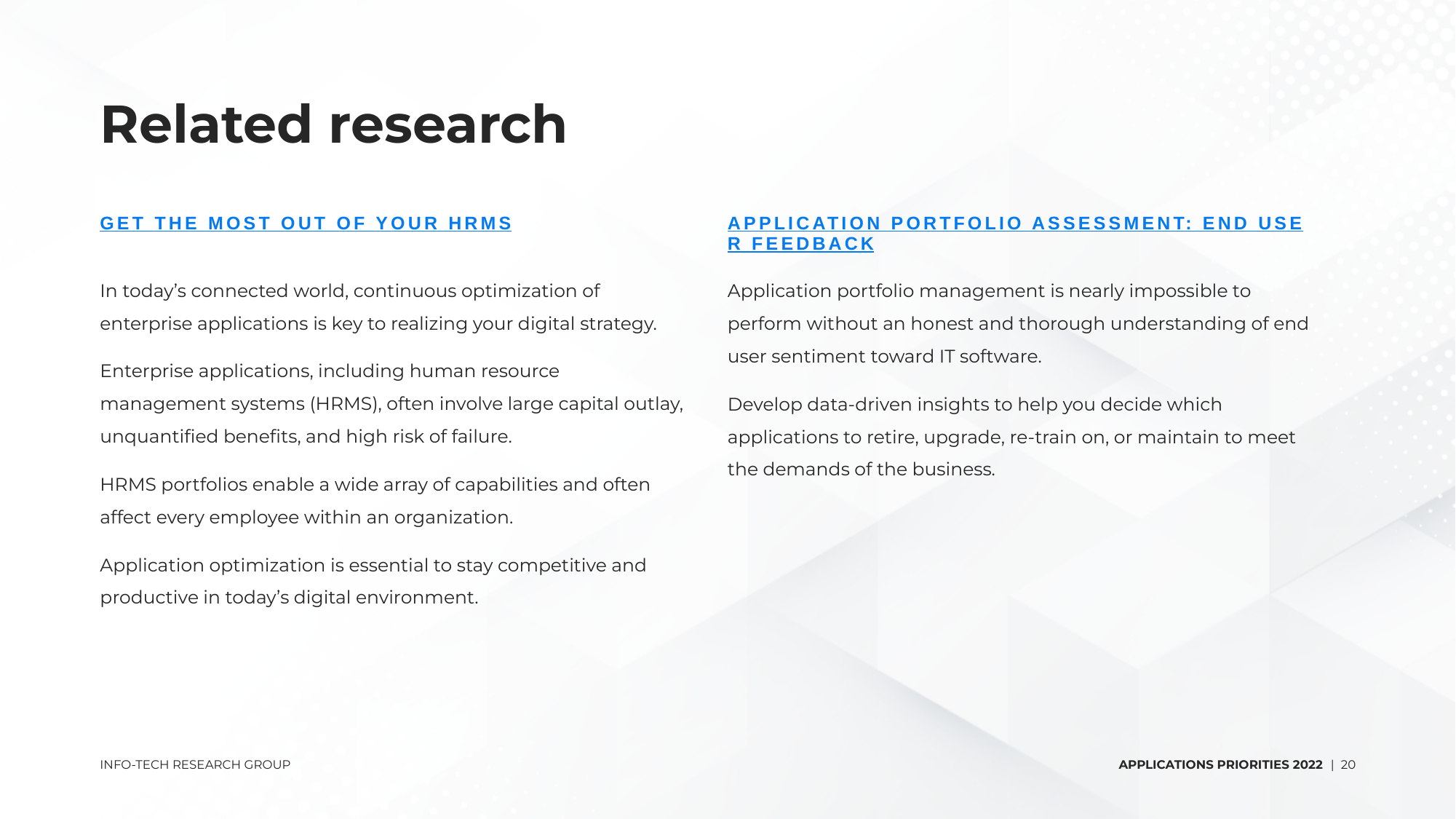

# Related research
Get the most out of your HRMs
Application Portfolio Assessment: End User Feedback
In today’s connected world, continuous optimization of enterprise applications is key to realizing your digital strategy.
Enterprise applications, including human resource management systems (HRMS), often involve large capital outlay, unquantified benefits, and high risk of failure.
HRMS portfolios enable a wide array of capabilities and often affect every employee within an organization.
Application optimization is essential to stay competitive and productive in today’s digital environment.
Application portfolio management is nearly impossible to perform without an honest and thorough understanding of end user sentiment toward IT software.
Develop data-driven insights to help you decide which applications to retire, upgrade, re-train on, or maintain to meet the demands of the business.